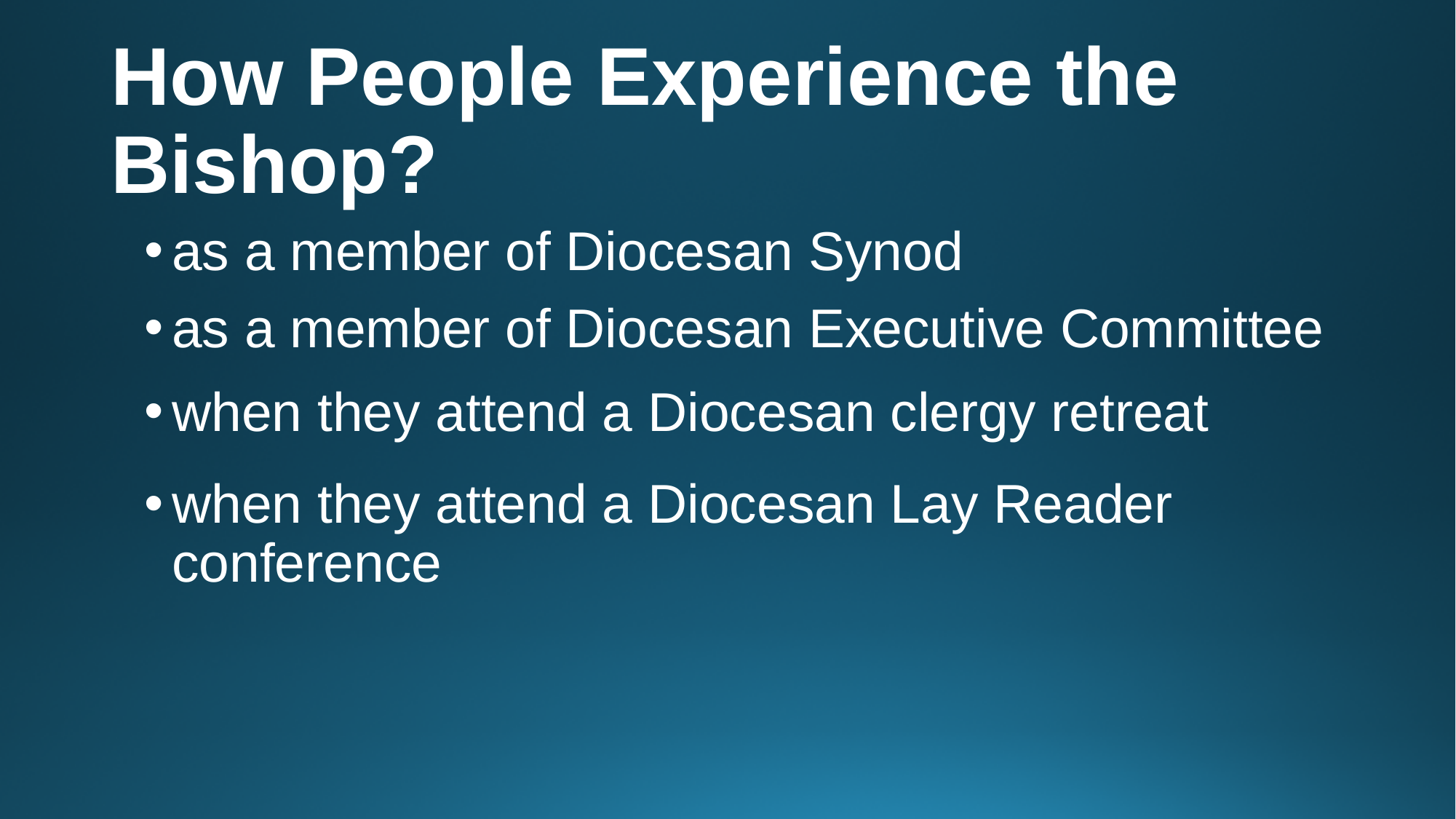

# How People Experience the Bishop?
as a member of Diocesan Synod
as a member of Diocesan Executive Committee
when they attend a Diocesan clergy retreat
when they attend a Diocesan Lay Reader conference